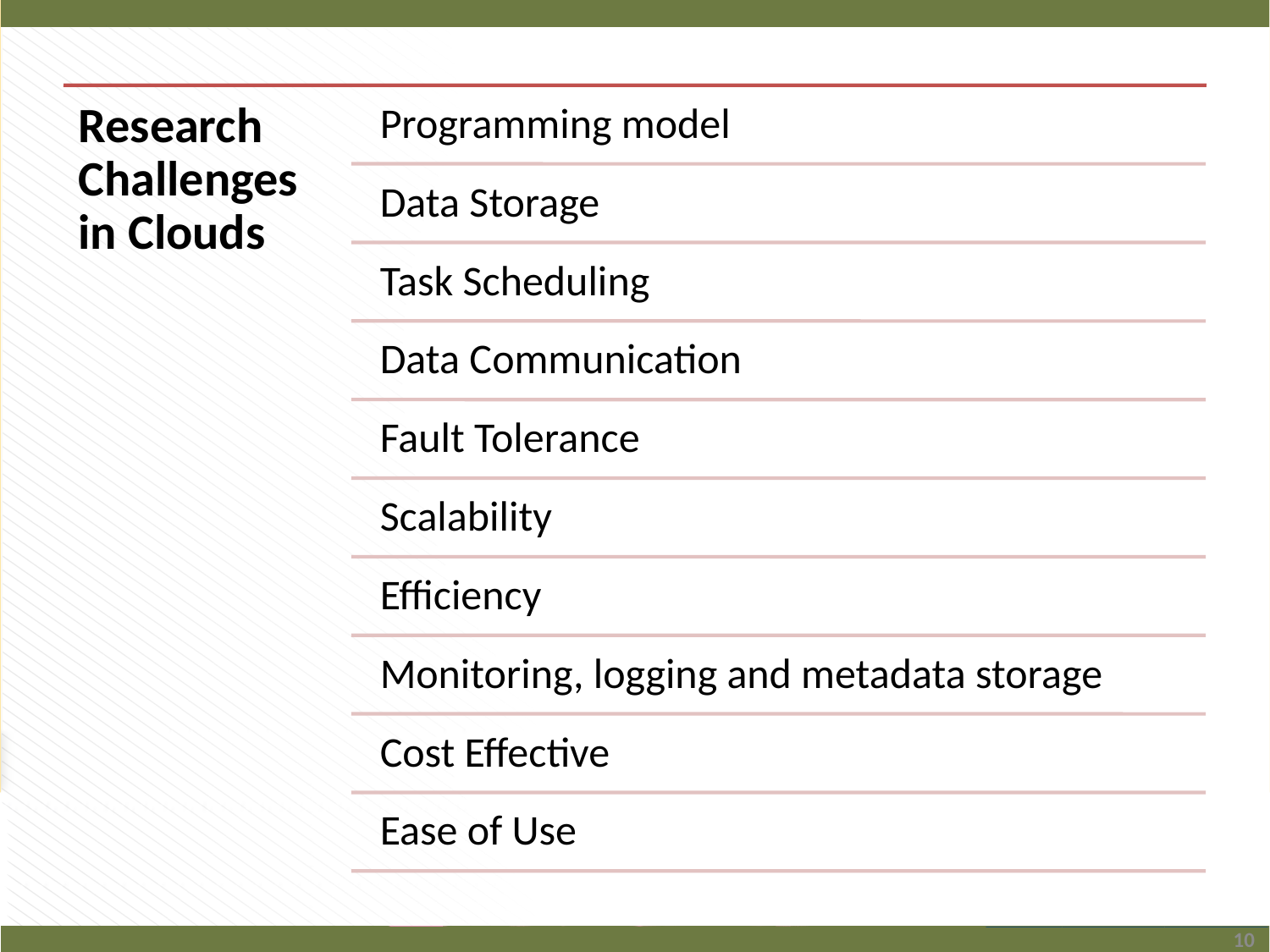

Research Challenges in Clouds
Programming model
Data Storage
Task Scheduling
Data Communication
Fault Tolerance
Scalability
Efficiency
Monitoring, logging and metadata storage
Cost Effective
Ease of Use
10